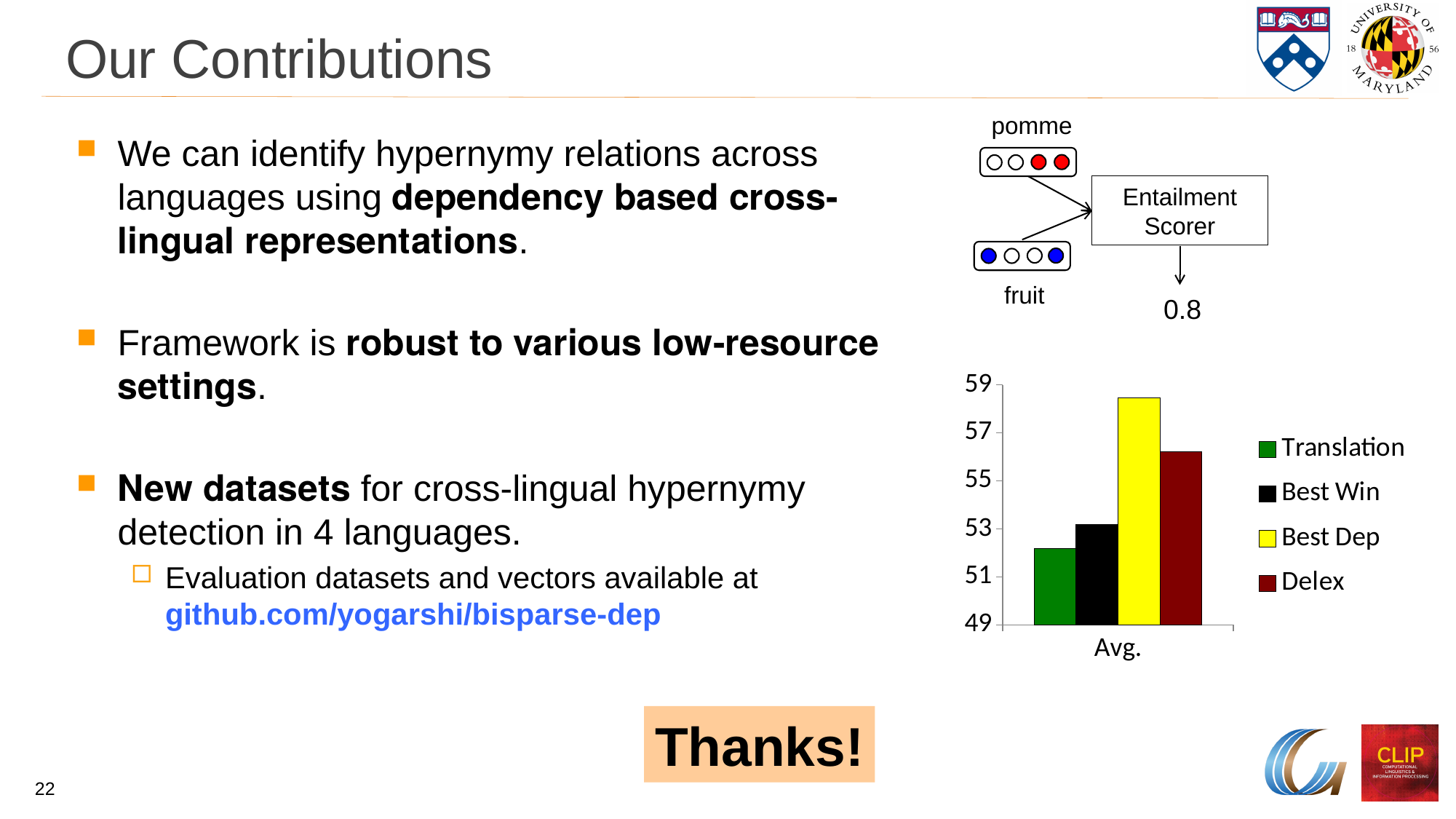

# Our Contributions
pomme

Entailment Scorer
0.8

fruit
We can identify hypernymy relations across languages using dependency based cross-lingual representations.

Framework is robust to various low-resource settings.

New datasets for cross-lingual hypernymy detection in 4 languages.
Evaluation datasets and vectors available at github.com/yogarshi/bisparse-dep

### Chart

| Category | Translation | Best Win | Best Dep | Delex |
|---|---|---|---|---|
| Avg. | 52.175 | 53.175 | 58.45 | 56.225 |
Thanks!
22